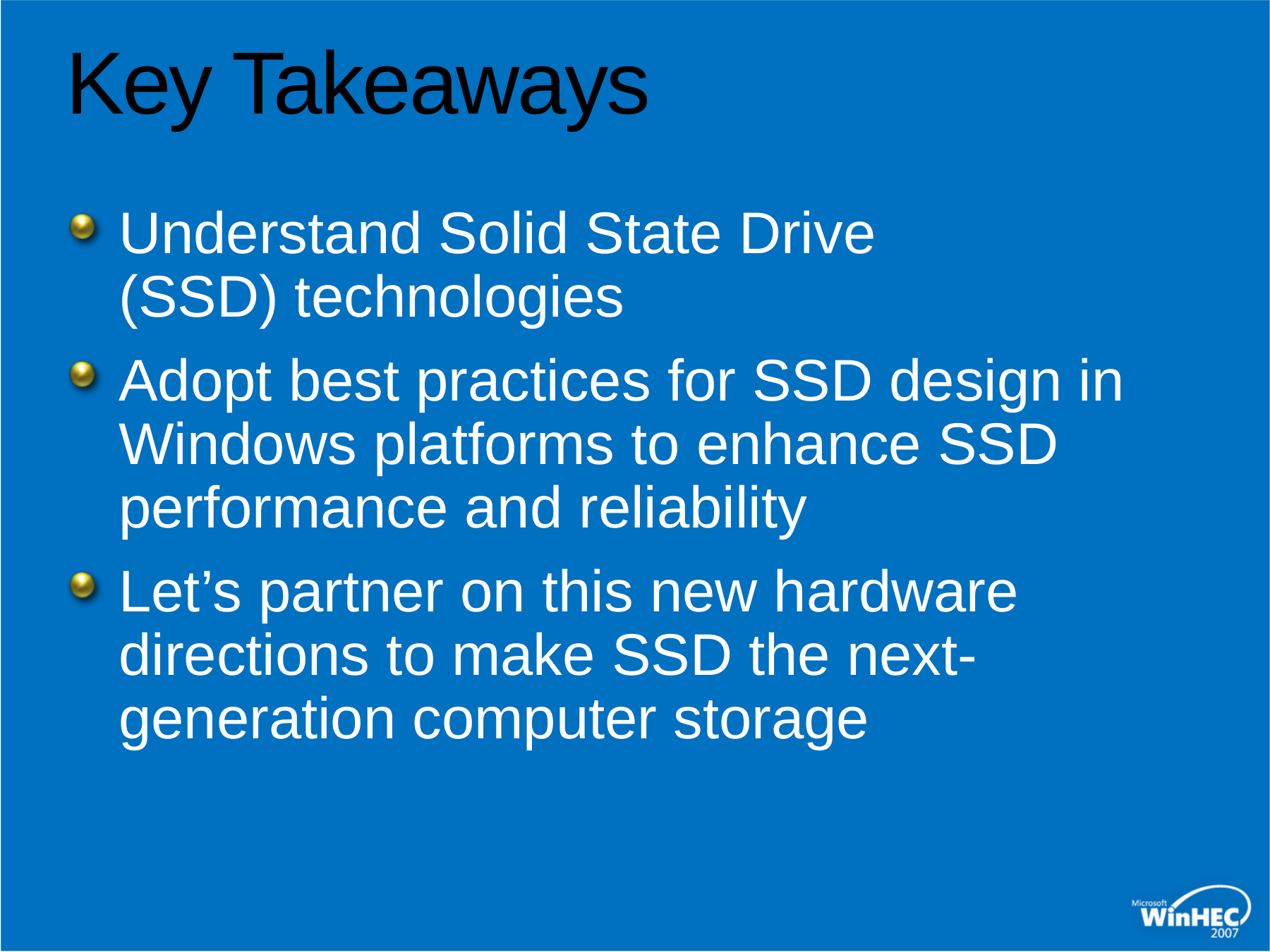

# Key Takeaways
Understand Solid State Drive
(SSD) technologies
Adopt best practices for SSD design in Windows platforms to enhance SSD performance and reliability
Let’s partner on this new hardware directions to make SSD the next-generation computer storage